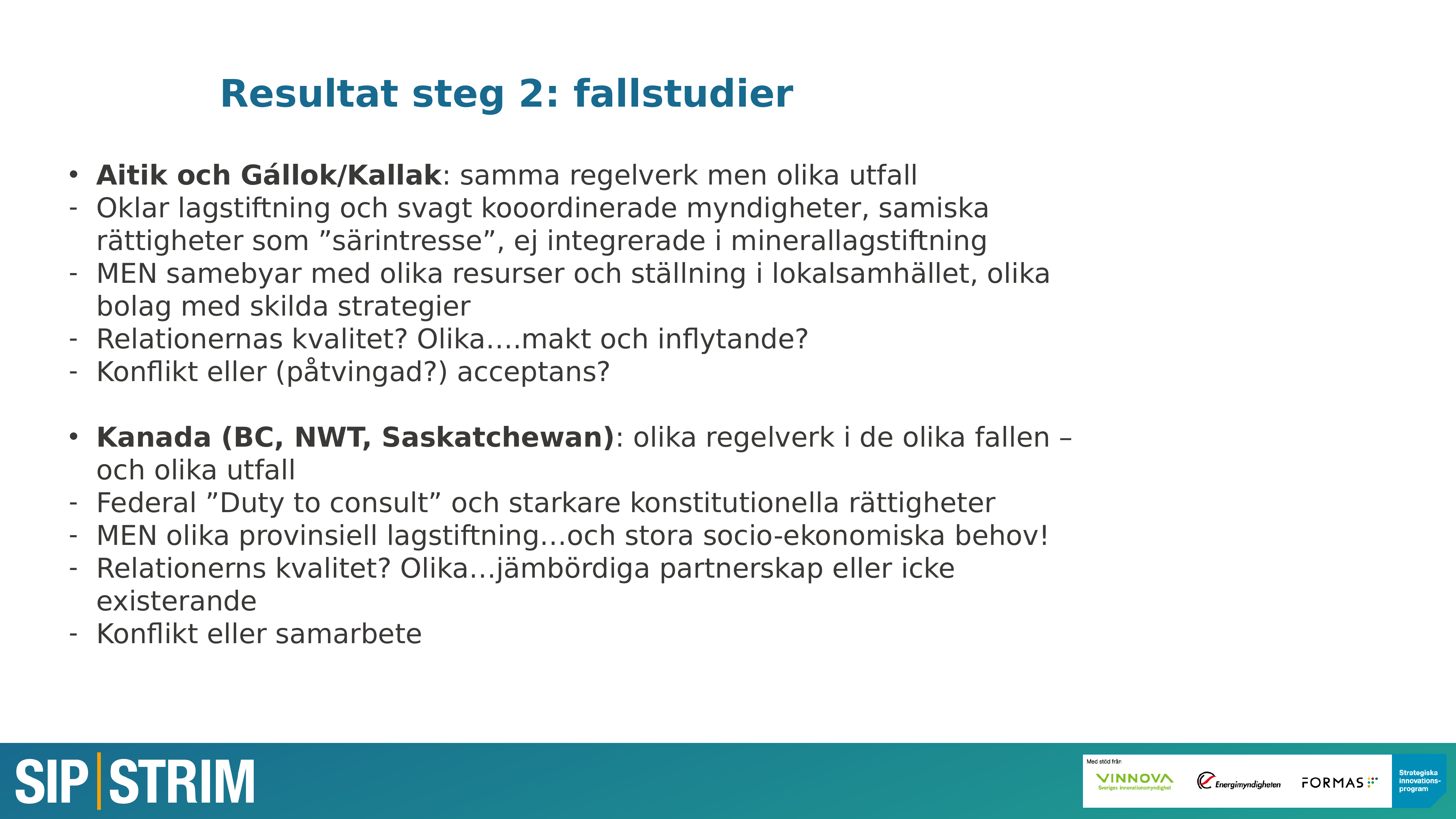

Resultat steg 2: fallstudier
Aitik och Gállok/Kallak: samma regelverk men olika utfall
Oklar lagstiftning och svagt kooordinerade myndigheter, samiska rättigheter som ”särintresse”, ej integrerade i minerallagstiftning
MEN samebyar med olika resurser och ställning i lokalsamhället, olika bolag med skilda strategier
Relationernas kvalitet? Olika….makt och inflytande?
Konflikt eller (påtvingad?) acceptans?

Kanada (BC, NWT, Saskatchewan): olika regelverk i de olika fallen – och olika utfall
Federal ”Duty to consult” och starkare konstitutionella rättigheter
MEN olika provinsiell lagstiftning…och stora socio-ekonomiska behov!
Relationerns kvalitet? Olika…jämbördiga partnerskap eller icke existerande
Konflikt eller samarbete